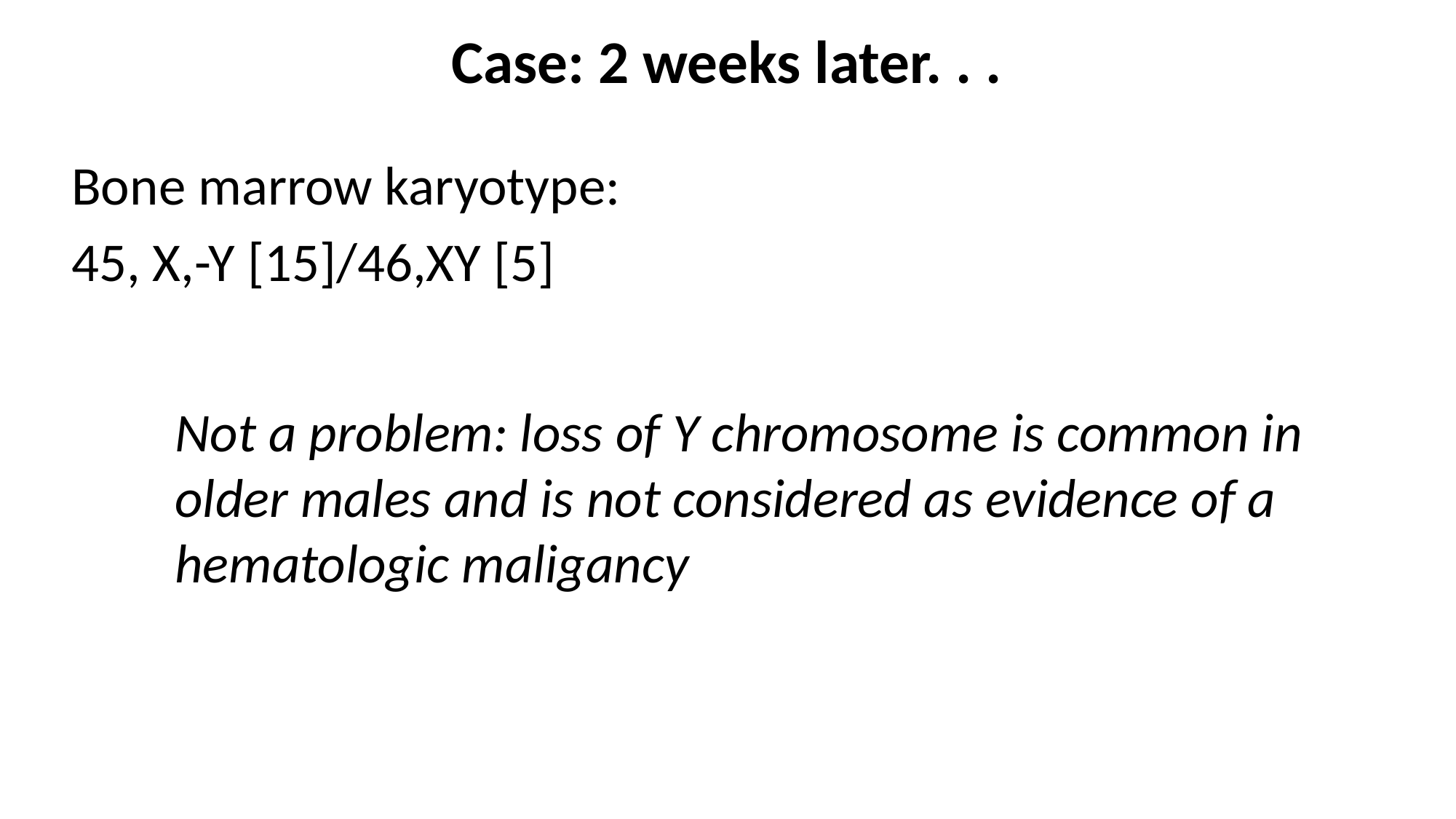

# Case: 2 weeks later. . .
Bone marrow karyotype:
45, X,-Y [15]/46,XY [5]

Not a problem: loss of Y chromosome is common in older males and is not considered as evidence of a hematologic maligancy